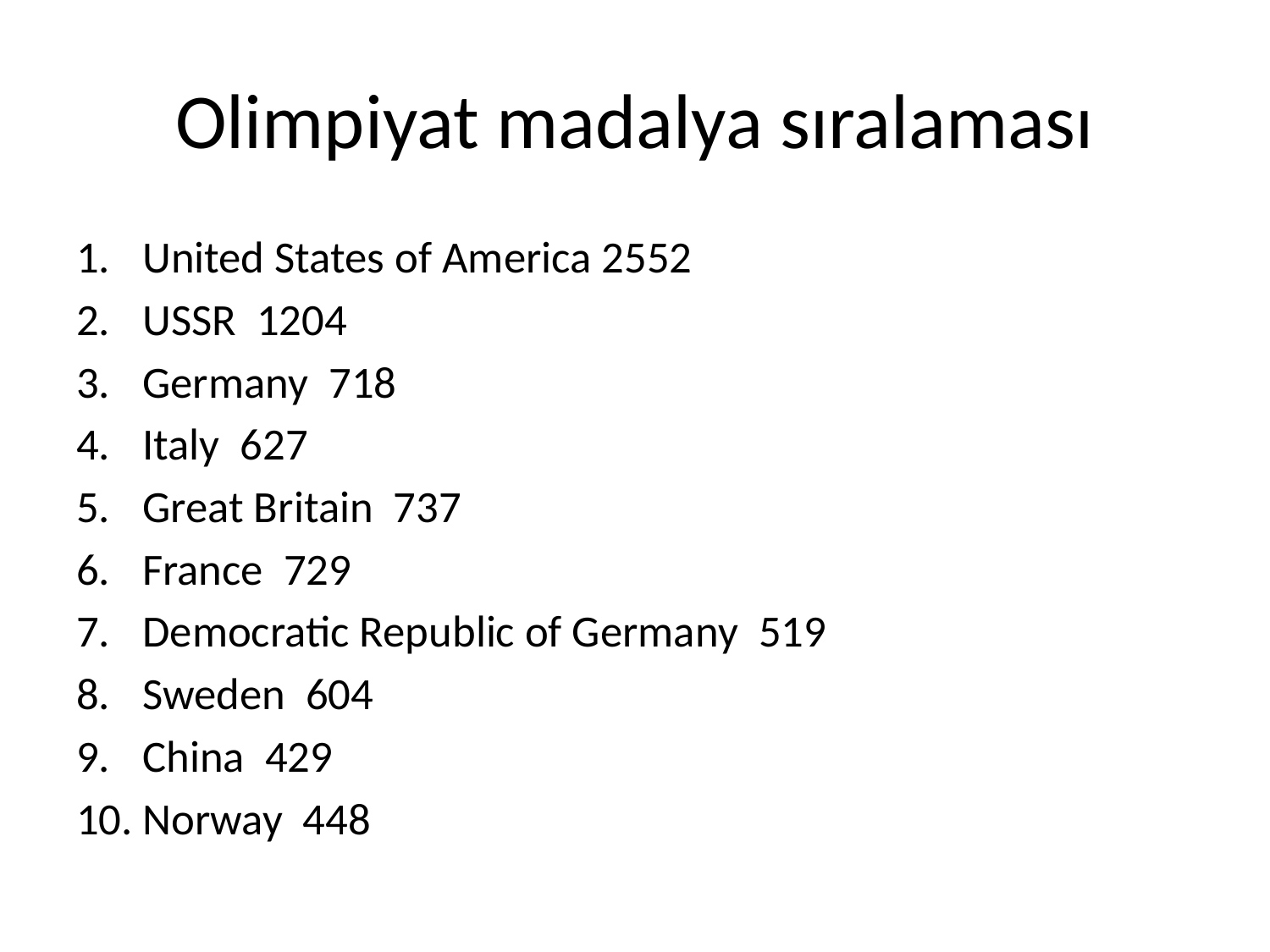

# Olimpiyat madalya sıralaması
United States of America 2552
USSR  1204
Germany  718
Italy  627
Great Britain  737
France  729
Democratic Republic of Germany  519
Sweden  604
China  429
Norway  448